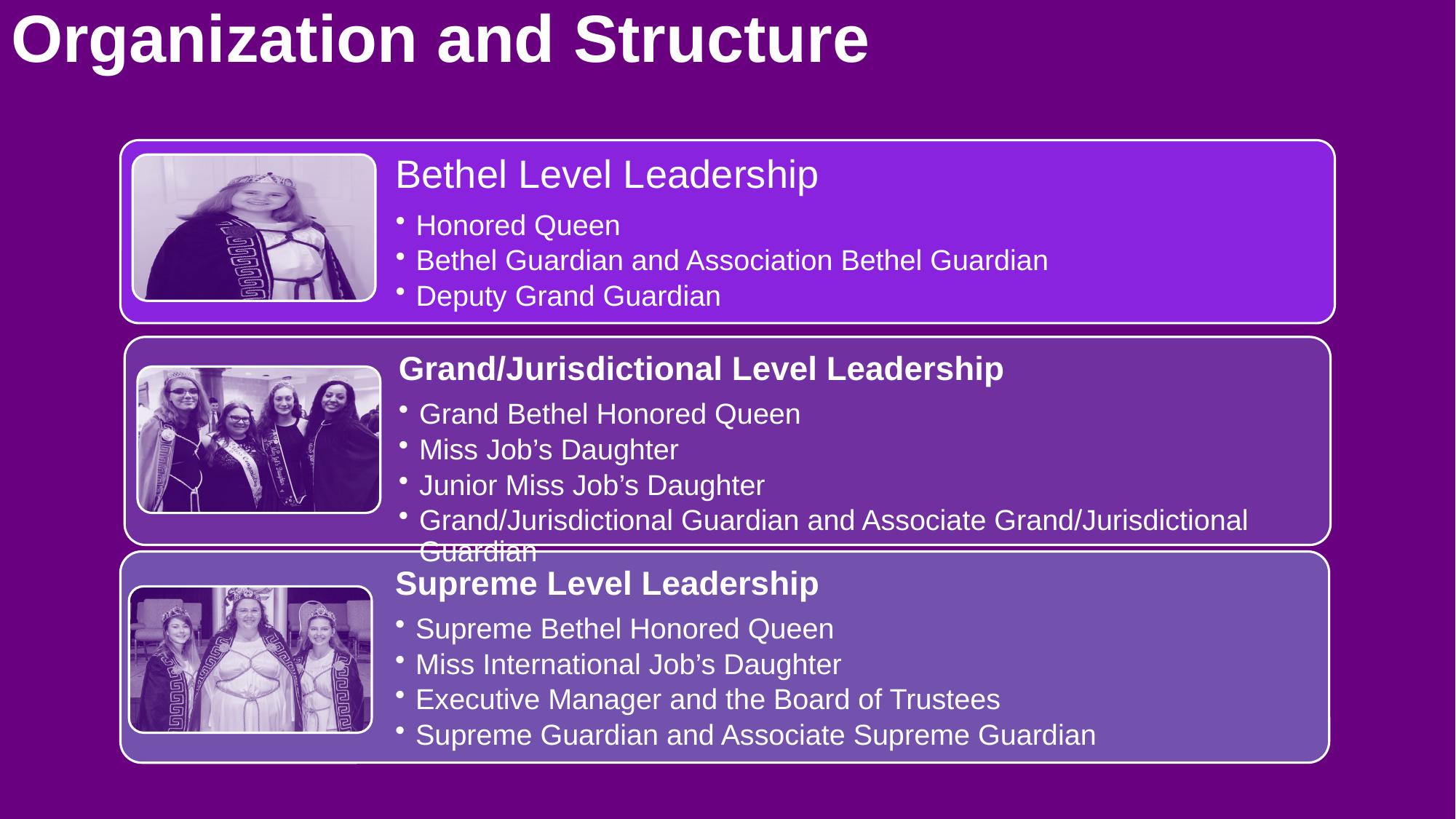

# Organization and Structure
Supreme Level Leadership
Supreme Bethel Honored Queen
Miss International Job’s Daughter
Executive Manager and the Board of Trustees
Supreme Guardian and Associate Supreme Guardian
Grand/Jurisdictional Level Leadership
Grand Bethel Honored Queen
Miss Job’s Daughter
Junior Miss Job’s Daughter
Grand/Jurisdictional Guardian and Associate Grand/Jurisdictional Guardian
Bethel Level Leadership
Honored Queen
Bethel Guardian and Association Bethel Guardian
Deputy Grand Guardian